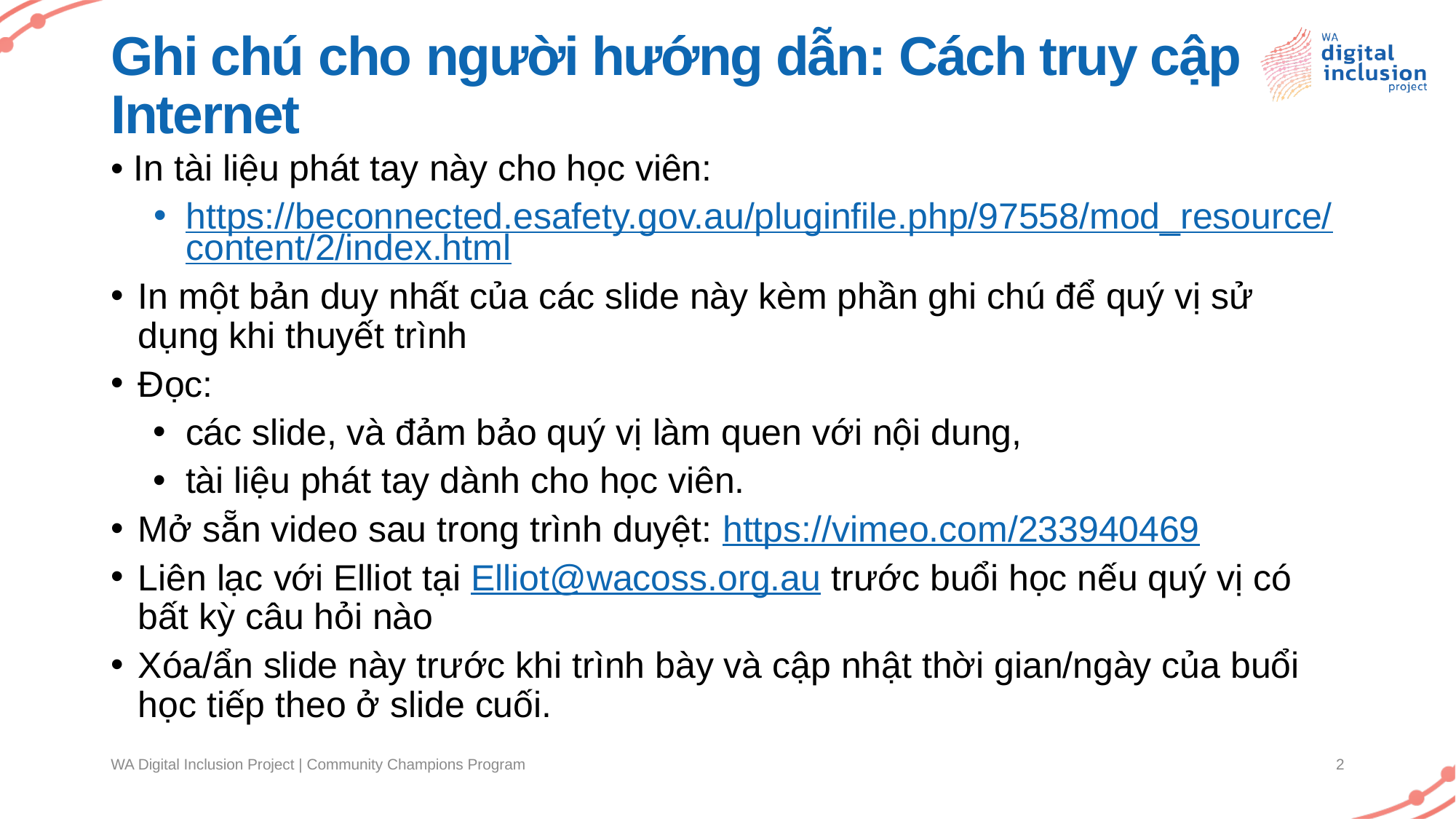

# Ghi chú cho người hướng dẫn: Cách truy cập Internet
• In tài liệu phát tay này cho học viên:
https://beconnected.esafety.gov.au/pluginfile.php/97558/mod_resource/content/2/index.html
In một bản duy nhất của các slide này kèm phần ghi chú để quý vị sử dụng khi thuyết trình
Đọc:
các slide, và đảm bảo quý vị làm quen với nội dung,
tài liệu phát tay dành cho học viên.
Mở sẵn video sau trong trình duyệt: https://vimeo.com/233940469
Liên lạc với Elliot tại Elliot@wacoss.org.au trước buổi học nếu quý vị có bất kỳ câu hỏi nào
Xóa/ẩn slide này trước khi trình bày và cập nhật thời gian/ngày của buổi học tiếp theo ở slide cuối.
WA Digital Inclusion Project | Community Champions Program
2